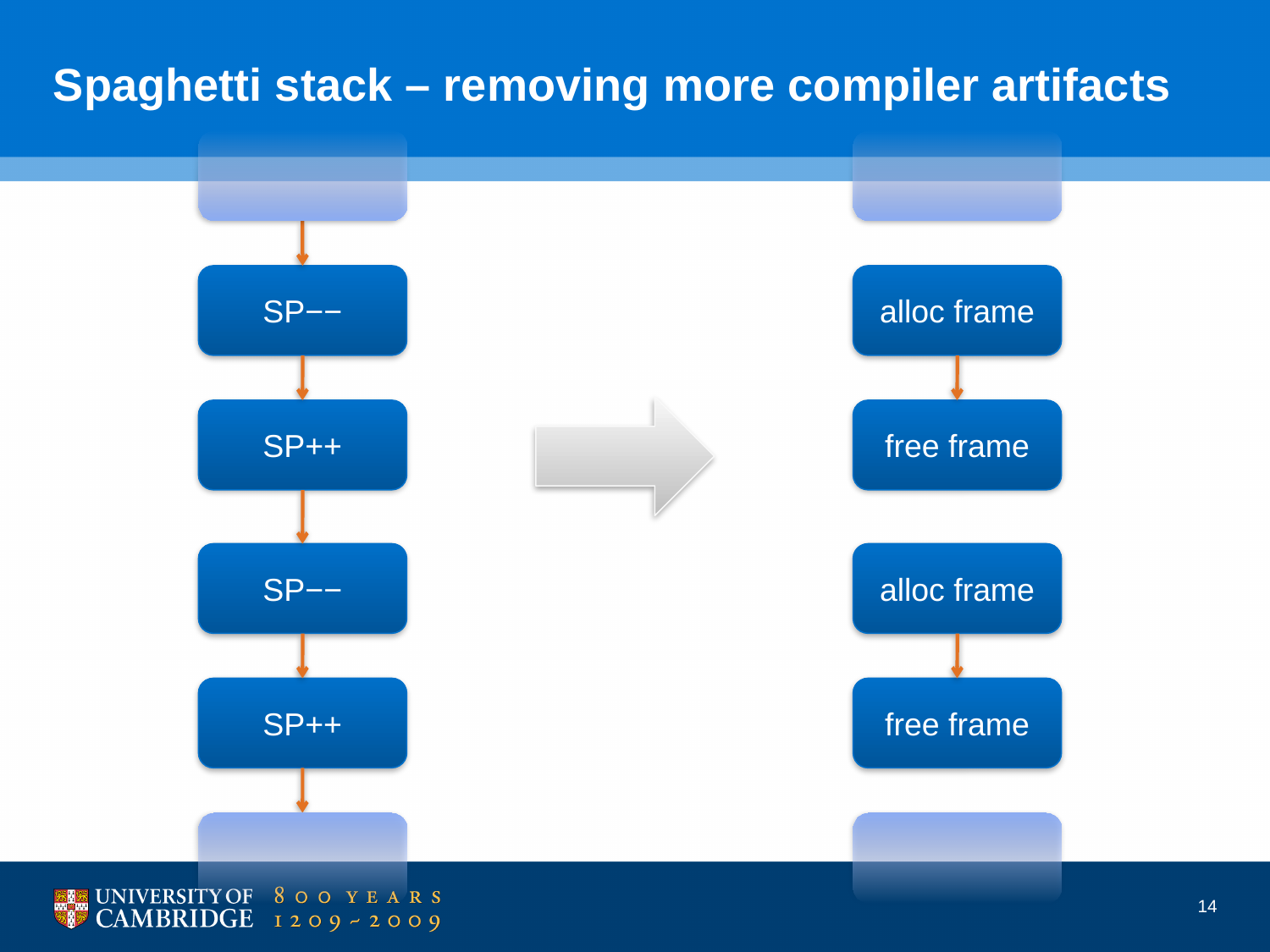

# Spaghetti stack – removing more compiler artifacts

SP−−
alloc frame

SP++
free frame
SP−−
alloc frame
SP++
free frame

14